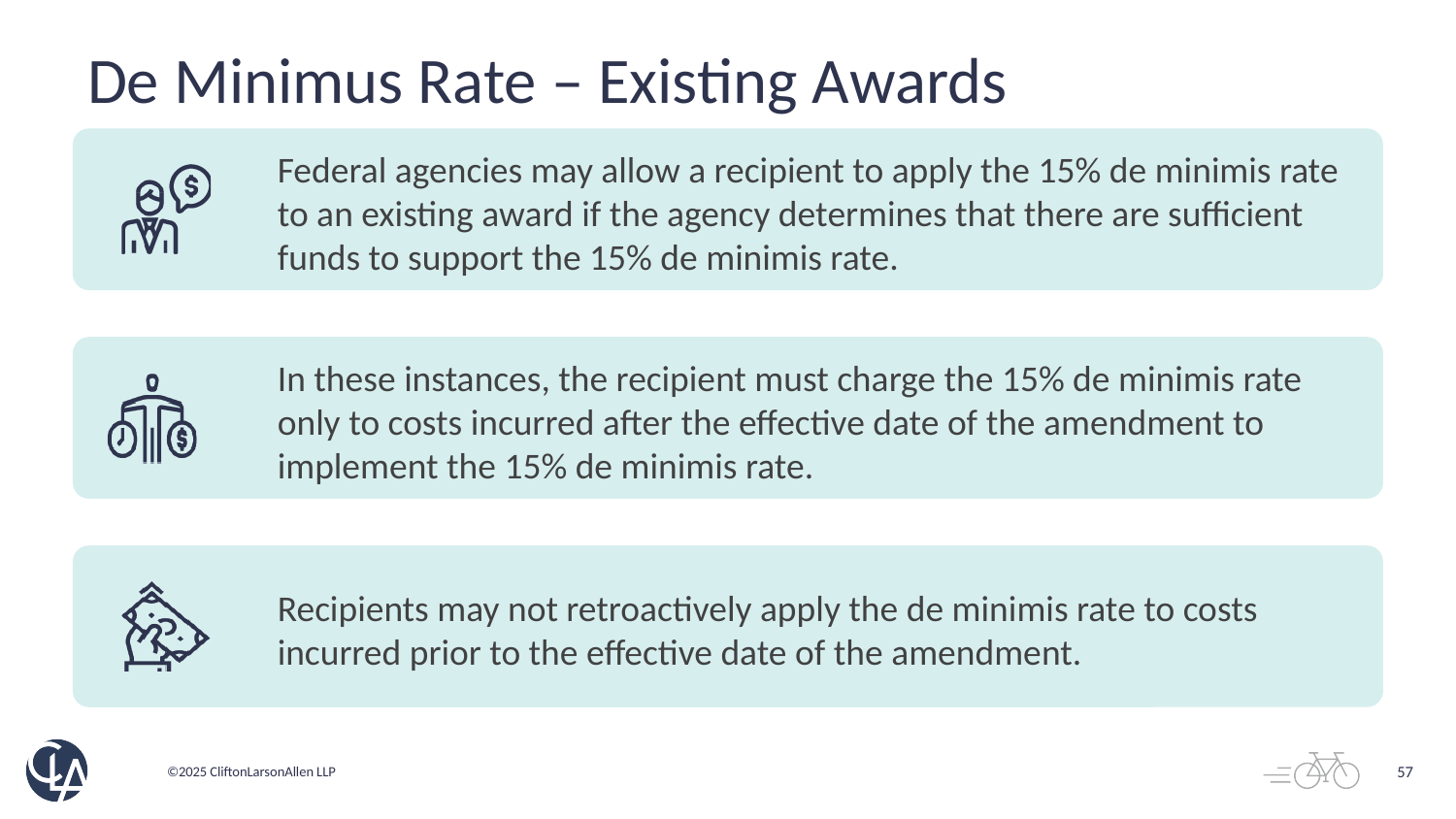

# De Minimus Rate – Existing Awards
Federal agencies may allow a recipient to apply the 15% de minimis rate to an existing award if the agency determines that there are sufficient funds to support the 15% de minimis rate.
In these instances, the recipient must charge the 15% de minimis rate only to costs incurred after the effective date of the amendment to implement the 15% de minimis rate.
Recipients may not retroactively apply the de minimis rate to costs incurred prior to the effective date of the amendment.
57